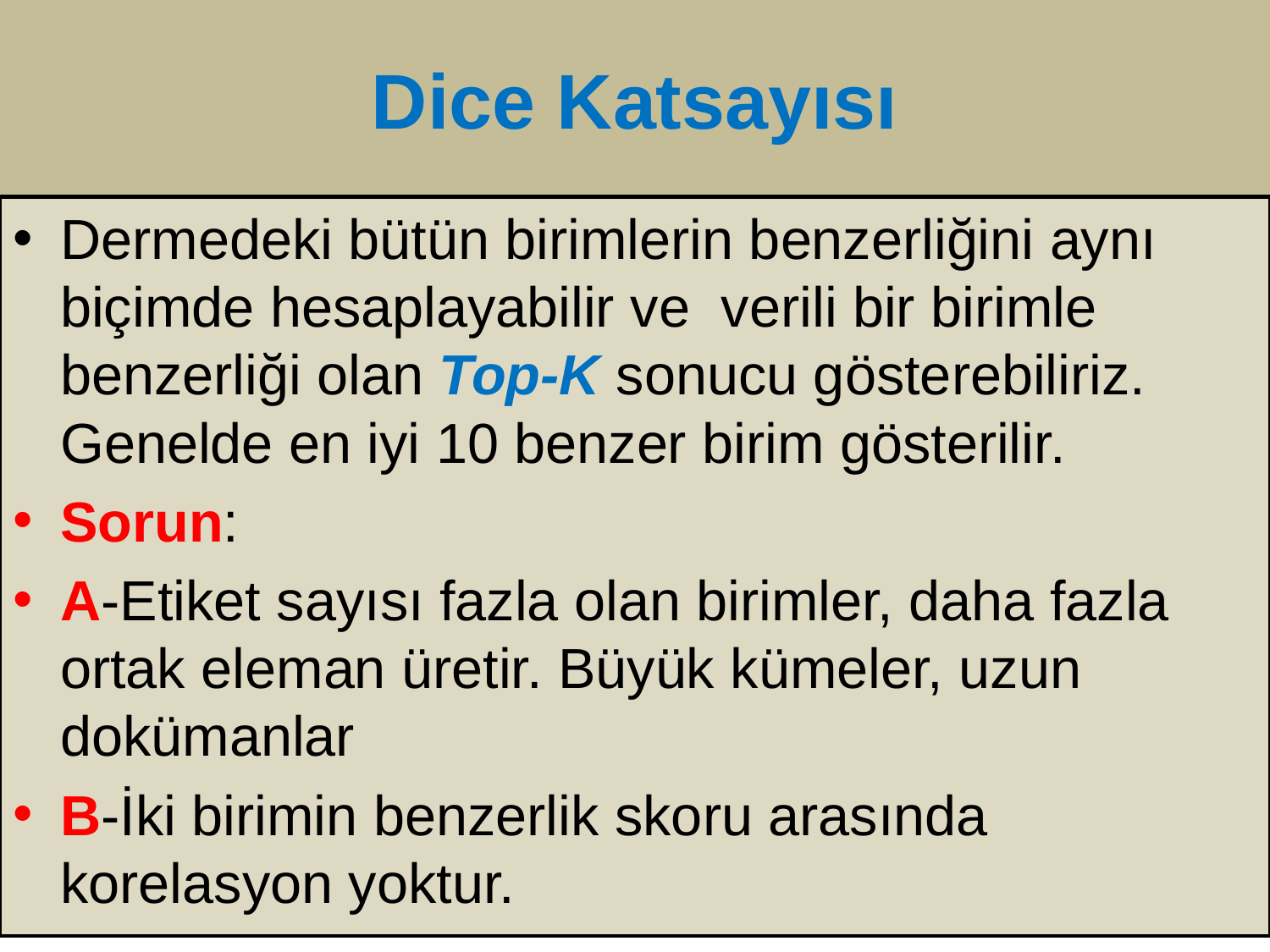

# Dice Katsayısı
Dermedeki bütün birimlerin benzerliğini aynı biçimde hesaplayabilir ve  verili bir birimle benzerliği olan Top-K sonucu gösterebiliriz. Genelde en iyi 10 benzer birim gösterilir.
Sorun:
A-Etiket sayısı fazla olan birimler, daha fazla ortak eleman üretir. Büyük kümeler, uzun dokümanlar
B-İki birimin benzerlik skoru arasında korelasyon yoktur.